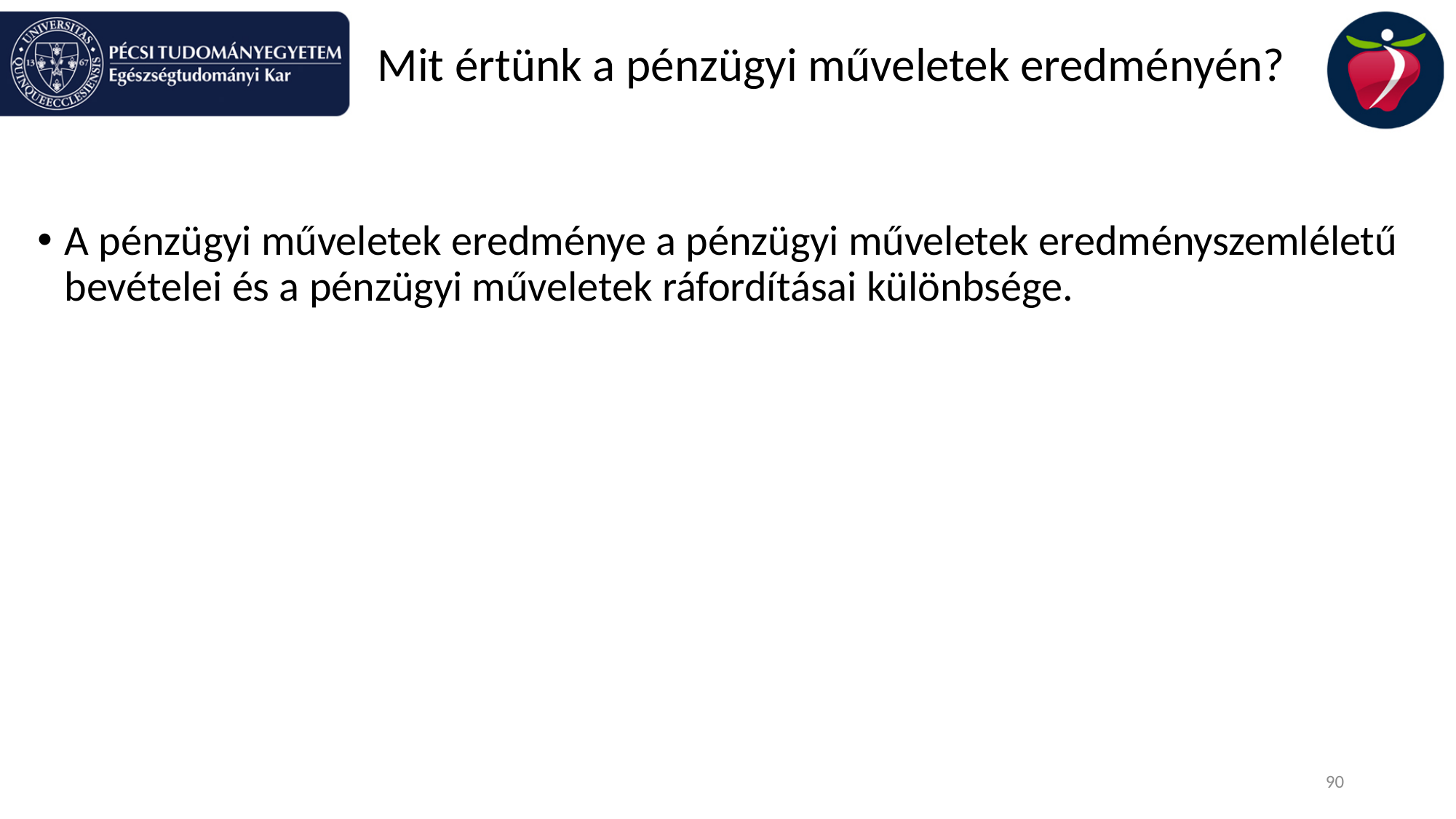

# Mit értünk a pénzügyi műveletek eredményén?

A pénzügyi műveletek eredménye a pénzügyi műveletek eredményszemléletű bevételei és a pénzügyi műveletek ráfordításai különbsége.
90